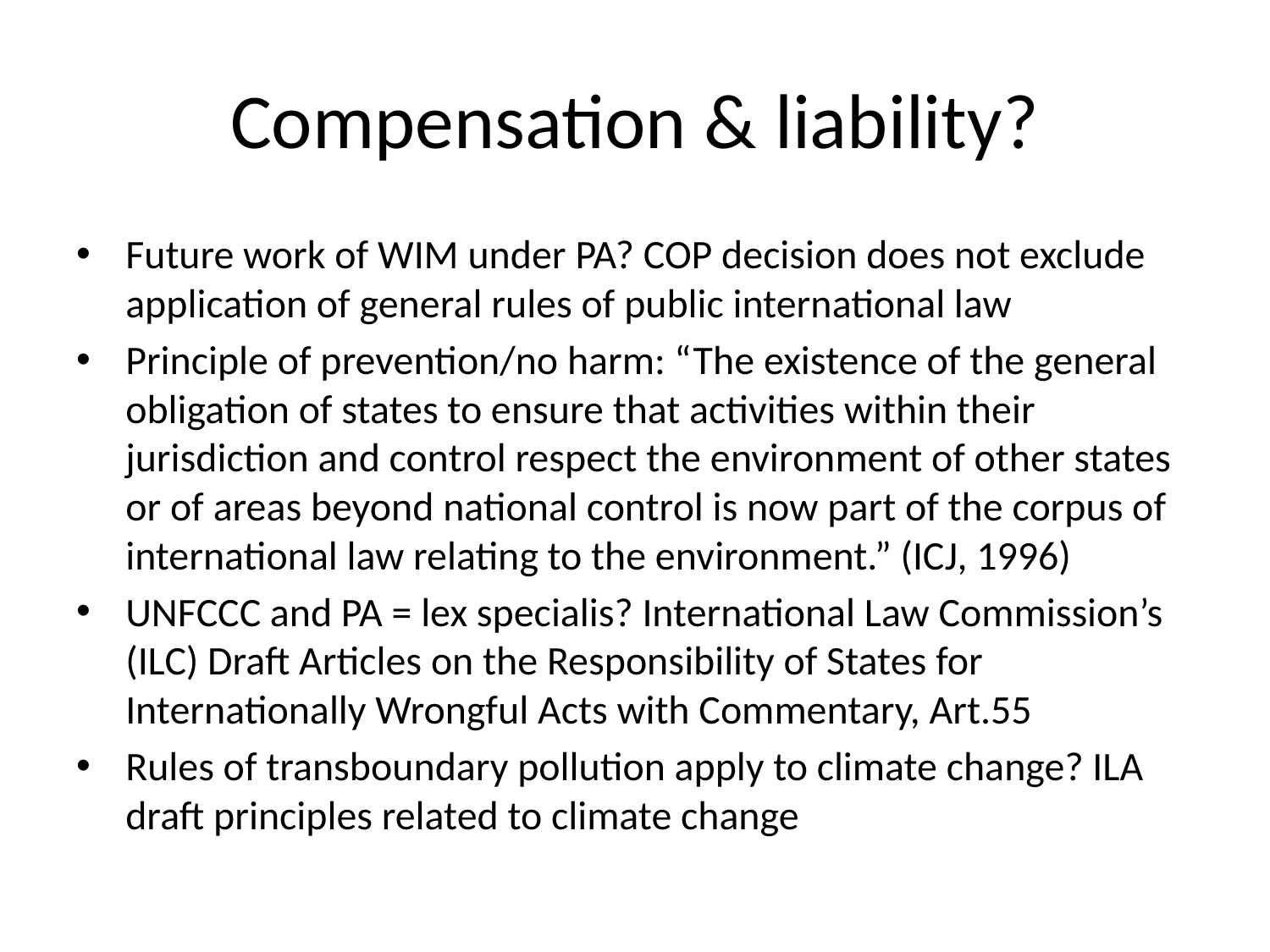

# Compensation & liability?
Future work of WIM under PA? COP decision does not exclude application of general rules of public international law
Principle of prevention/no harm: “The existence of the general obligation of states to ensure that activities within their jurisdiction and control respect the environment of other states or of areas beyond national control is now part of the corpus of international law relating to the environment.” (ICJ, 1996)
UNFCCC and PA = lex specialis? International Law Commission’s (ILC) Draft Articles on the Responsibility of States for Internationally Wrongful Acts with Commentary, Art.55
Rules of transboundary pollution apply to climate change? ILA draft principles related to climate change